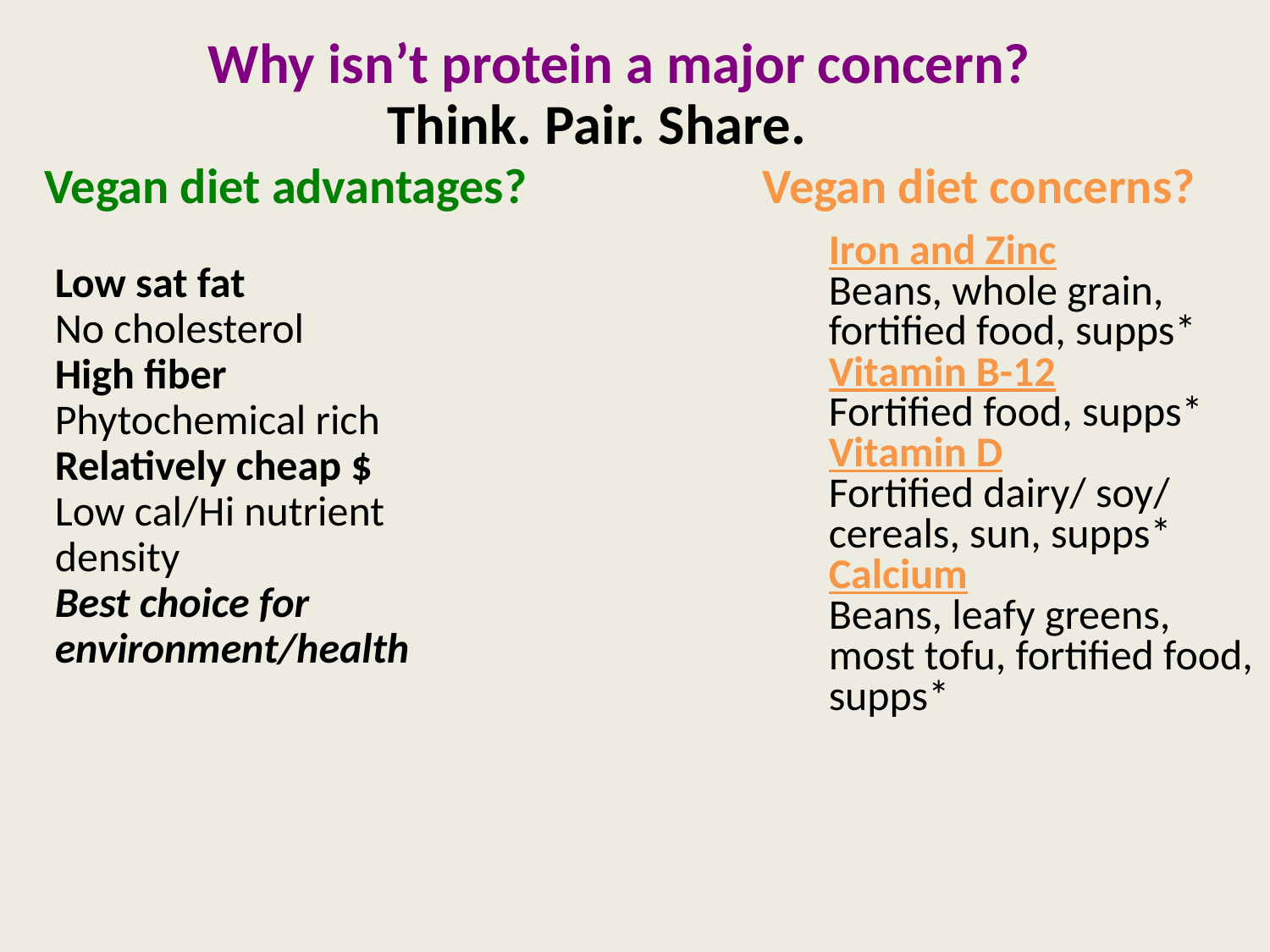

Why isn’t protein a major concern?
# Think. Pair. Share.
Vegan diet advantages?                     Vegan diet concerns?
Iron and Zinc
Beans, whole grain, fortified food, supps*
Vitamin B-12
Fortified food, supps*
Vitamin D
Fortified dairy/ soy/ cereals, sun, supps*
Calcium
Beans, leafy greens,
most tofu, fortified food, supps*
Low sat fat
No cholesterol
High fiber
Phytochemical rich
Relatively cheap $
Low cal/Hi nutrient density
Best choice for environment/health